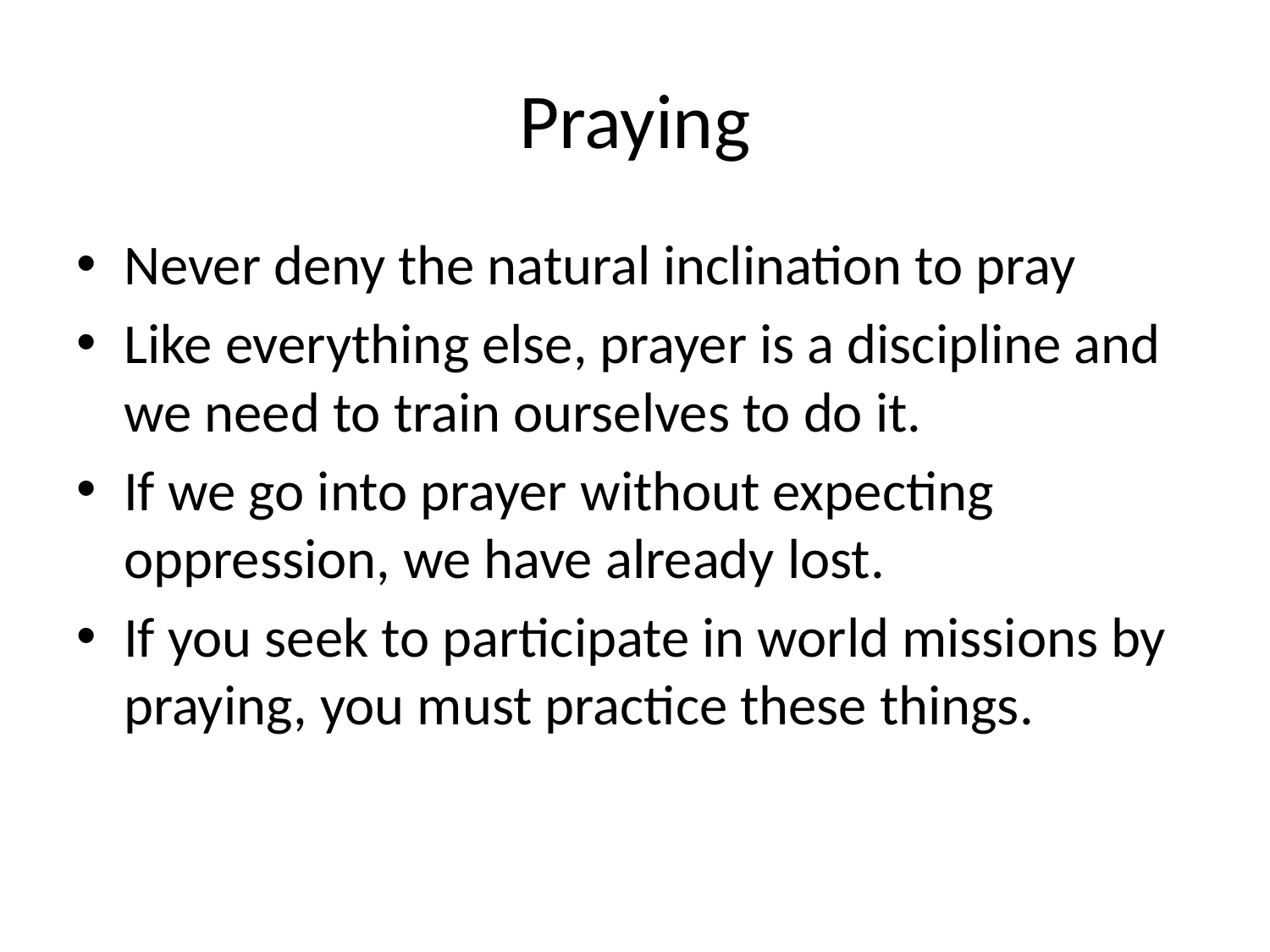

# Praying
Never deny the natural inclination to pray
Like everything else, prayer is a discipline and we need to train ourselves to do it.
If we go into prayer without expecting oppression, we have already lost.
If you seek to participate in world missions by praying, you must practice these things.